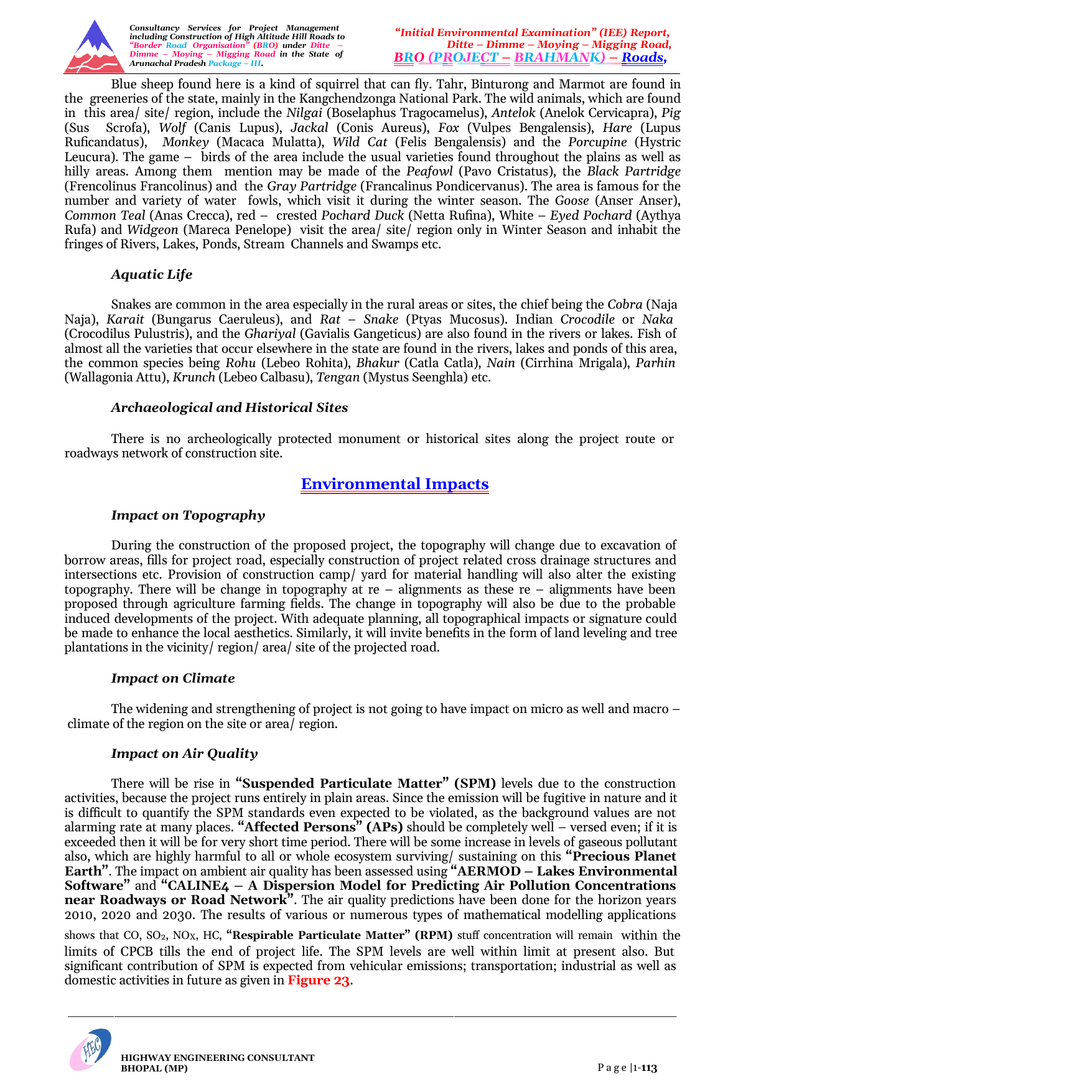

Consultancy Services for Project Management  including Construction of High Altitude Hill Roads to  “Border Road Organisation” (BRO) under Ditte  –  Dimme – Moying – Migging Road in the State of  Arunachal Pradesh Package – III.
“Initial Environmental Examination” (IEE) Report,  Ditte – Dimme – Moying – Migging Road,
BRO (PROJECT – BRAHMANK) – Roads,

Blue sheep found here is a kind of squirrel that can fly. Tahr, Binturong and Marmot are found in the  greeneries of the state, mainly in the Kangchendzonga National Park. The wild animals, which are found in  this area/ site/ region, include the Nilgai (Boselaphus Tragocamelus), Antelok (Anelok Cervicapra), Pig (Sus  Scrofa), Wolf (Canis Lupus), Jackal (Conis Aureus), Fox (Vulpes Bengalensis), Hare (Lupus Ruficandatus),  Monkey (Macaca Mulatta), Wild Cat (Felis Bengalensis) and the Porcupine (Hystric Leucura). The game –  birds of the area include the usual varieties found throughout the plains as well as hilly areas. Among them  mention may be made of the Peafowl (Pavo Cristatus), the Black Partridge (Frencolinus Francolinus) and  the Gray Partridge (Francalinus Pondicervanus). The area is famous for the number and variety of water  fowls, which visit it during the winter season. The Goose (Anser Anser), Common Teal (Anas Crecca), red –  crested Pochard Duck (Netta Rufina), White – Eyed Pochard (Aythya Rufa) and Widgeon (Mareca Penelope)  visit the area/ site/ region only in Winter Season and inhabit the fringes of Rivers, Lakes, Ponds, Stream  Channels and Swamps etc.

Aquatic Life

Snakes are common in the area especially in the rural areas or sites, the chief being the Cobra (Naja  Naja), Karait (Bungarus Caeruleus), and Rat – Snake (Ptyas Mucosus). Indian Crocodile or Naka  (Crocodilus Pulustris), and the Ghariyal (Gavialis Gangeticus) are also found in the rivers or lakes. Fish of  almost all the varieties that occur elsewhere in the state are found in the rivers, lakes and ponds of this area,  the common species being Rohu (Lebeo Rohita), Bhakur (Catla Catla), Nain (Cirrhina Mrigala), Parhin  (Wallagonia Attu), Krunch (Lebeo Calbasu), Tengan (Mystus Seenghla) etc.

Archaeological and Historical Sites

There is no archeologically protected monument or historical sites along the project route or  roadways network of construction site.

Environmental Impacts
Impact on Topography

During the construction of the proposed project, the topography will change due to excavation of  borrow areas, fills for project road, especially construction of project related cross drainage structures and  intersections etc. Provision of construction camp/ yard for material handling will also alter the existing  topography. There will be change in topography at re – alignments as these re – alignments have been  proposed through agriculture farming fields. The change in topography will also be due to the probable  induced developments of the project. With adequate planning, all topographical impacts or signature could  be made to enhance the local aesthetics. Similarly, it will invite benefits in the form of land leveling and tree  plantations in the vicinity/ region/ area/ site of the projected road.

Impact on Climate

The widening and strengthening of project is not going to have impact on micro as well and macro –  climate of the region on the site or area/ region.

Impact on Air Quality

There will be rise in “Suspended Particulate Matter” (SPM) levels due to the construction  activities, because the project runs entirely in plain areas. Since the emission will be fugitive in nature and it  is difficult to quantify the SPM standards even expected to be violated, as the background values are not  alarming rate at many places. “Affected Persons” (APs) should be completely well – versed even; if it is  exceeded then it will be for very short time period. There will be some increase in levels of gaseous pollutant  also, which are highly harmful to all or whole ecosystem surviving/ sustaining on this “Precious Planet  Earth”. The impact on ambient air quality has been assessed using “AERMOD – Lakes Environmental  Software” and “CALINE4 – A Dispersion Model for Predicting Air Pollution Concentrations  near Roadways or Road Network”. The air quality predictions have been done for the horizon years  2010, 2020 and 2030. The results of various or numerous types of mathematical modelling applications  shows that CO, SO2, NOX, HC, “Respirable Particulate Matter” (RPM) stuff concentration will remain  within the limits of CPCB tills the end of project life. The SPM levels are well within limit at present also. But  significant contribution of SPM is expected from vehicular emissions; transportation; industrial as well as  domestic activities in future as given in Figure 23.

HIGHWAY ENGINEERING CONSULTANT  BHOPAL (MP)
P a g e |1-113